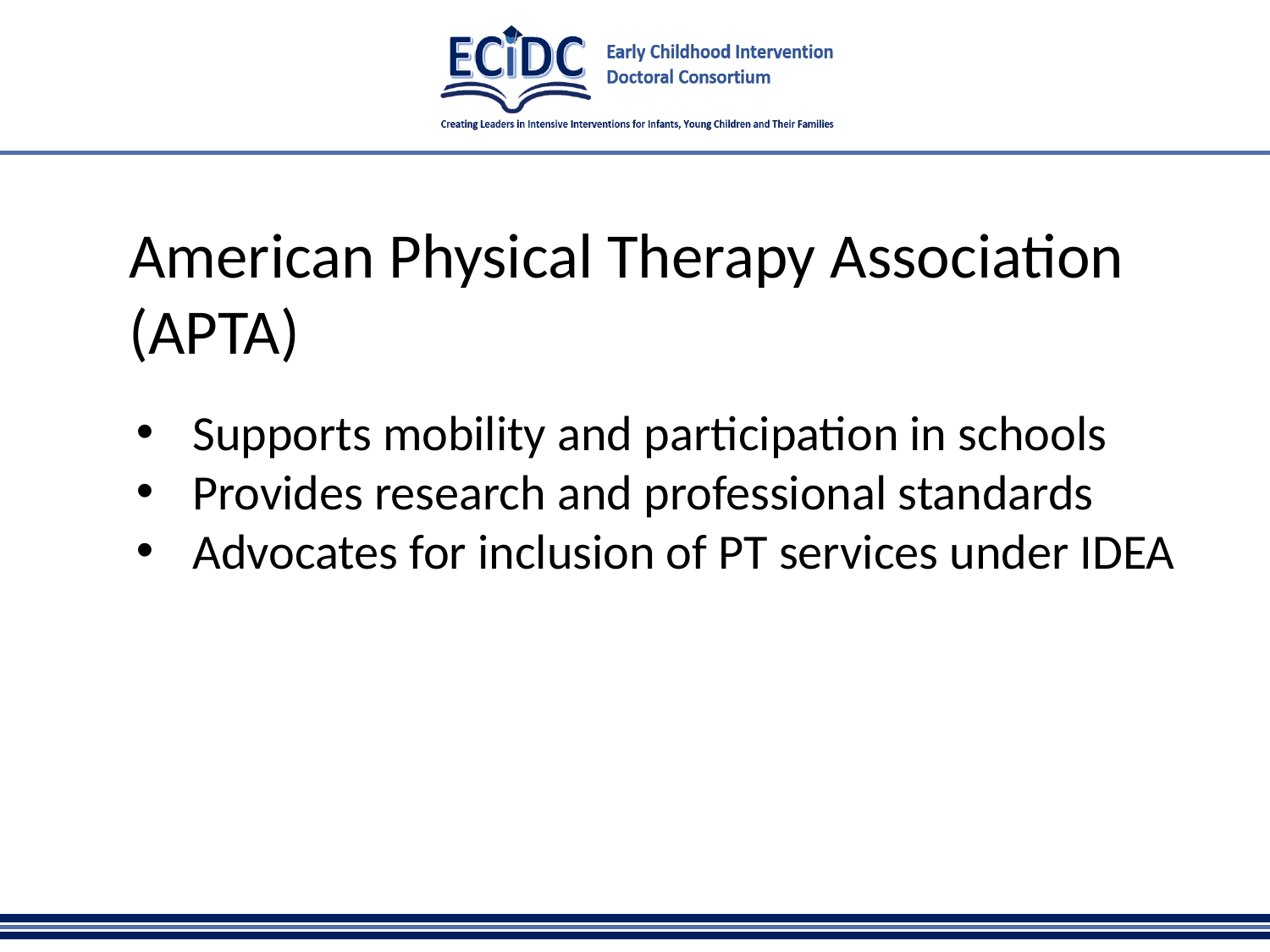

# American Physical Therapy Association (APTA)
Supports mobility and participation in schools
Provides research and professional standards
Advocates for inclusion of PT services under IDEA